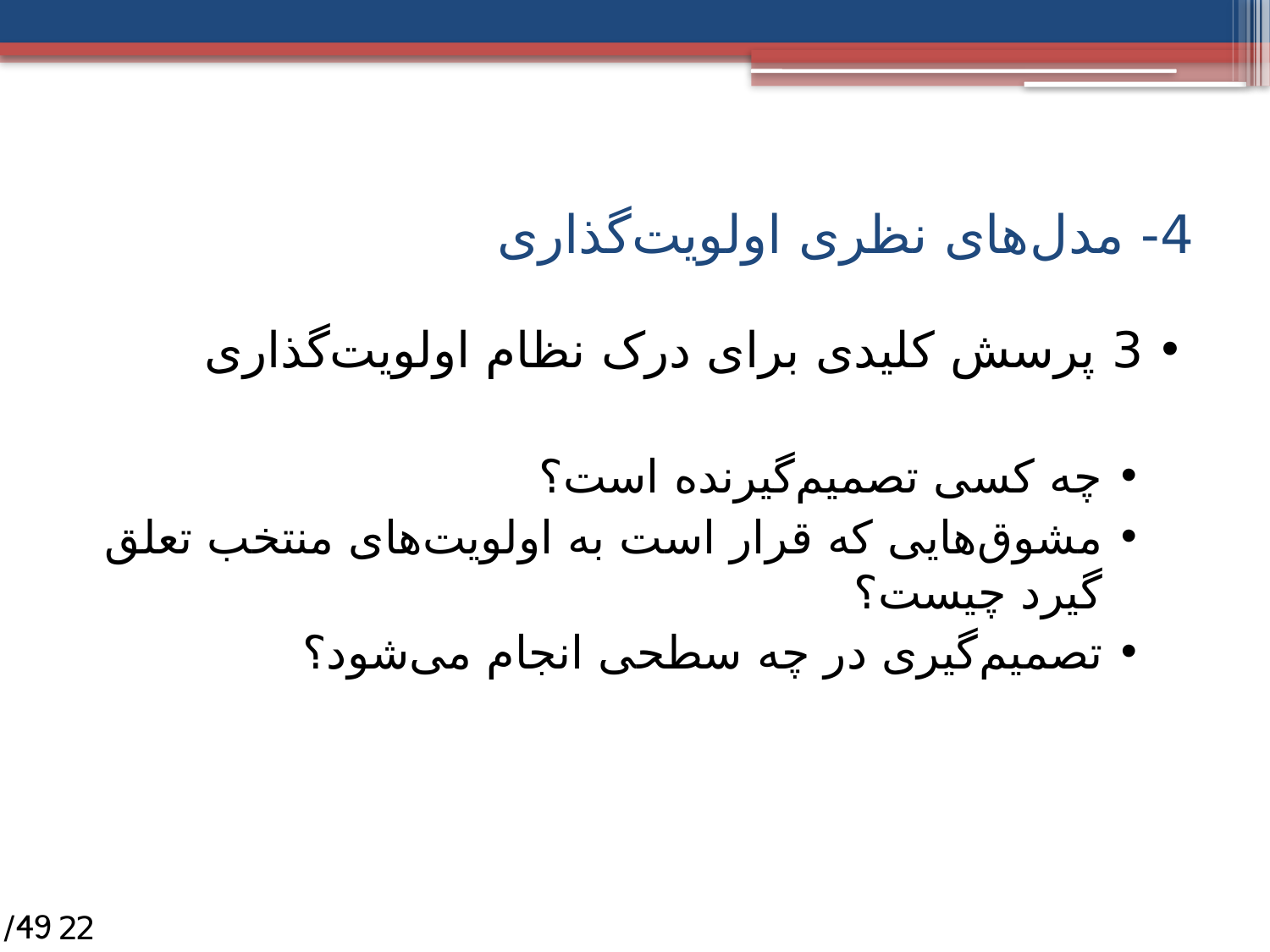

# 4- مدل‌های نظری اولویت‌گذاری
3 پرسش کلیدی برای درک نظام اولویت‌گذاری

چه کسی تصمیم‌گیرنده است؟
مشوق‌هایی که قرار است به اولویت‌های منتخب تعلق گیرد چیست؟
تصمیم‌گیری در چه سطحی انجام می‌شود؟
/49
22